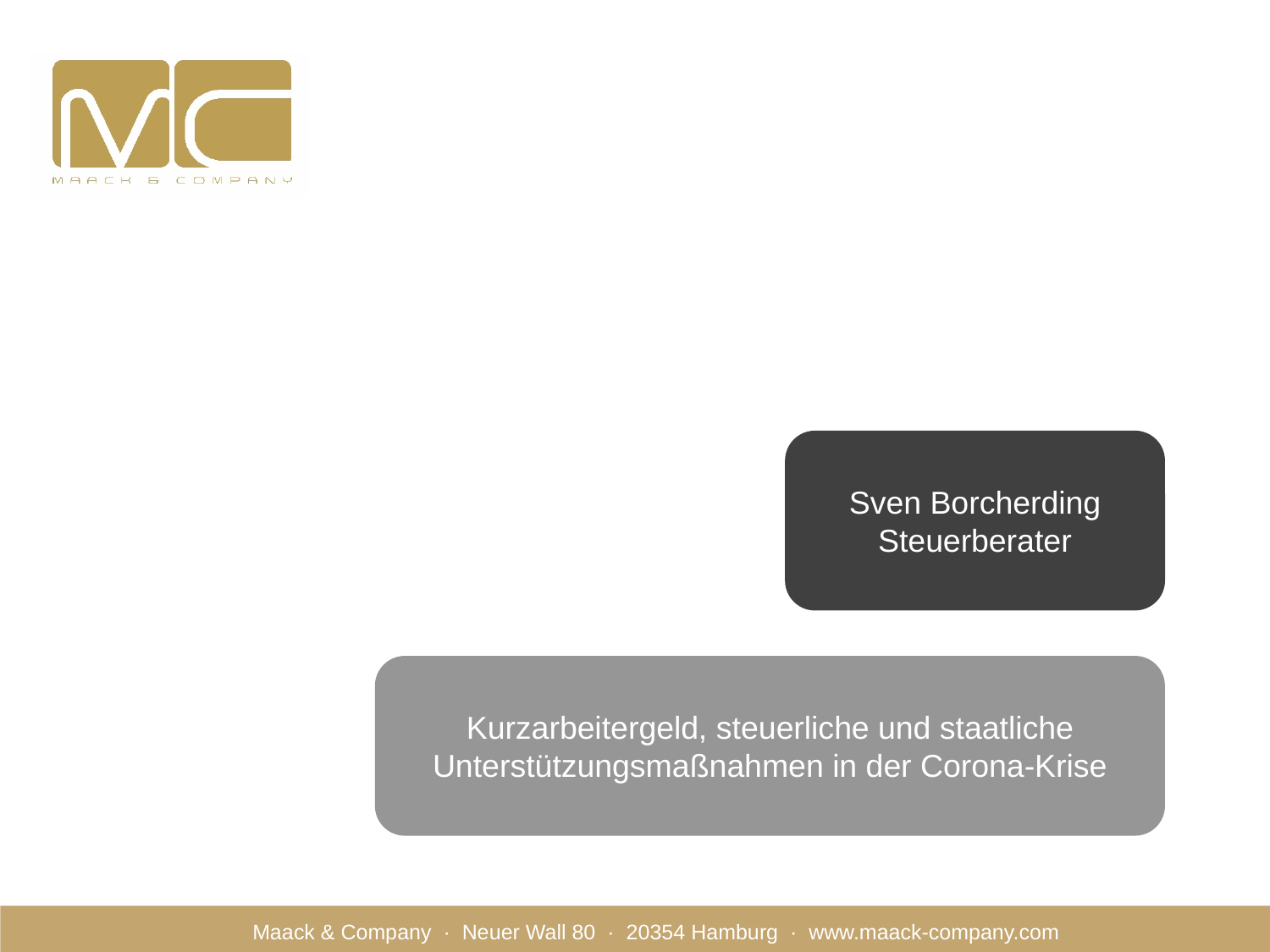

Sven Borcherding
Steuerberater
Kurzarbeitergeld, steuerliche und staatliche Unterstützungsmaßnahmen in der Corona-Krise